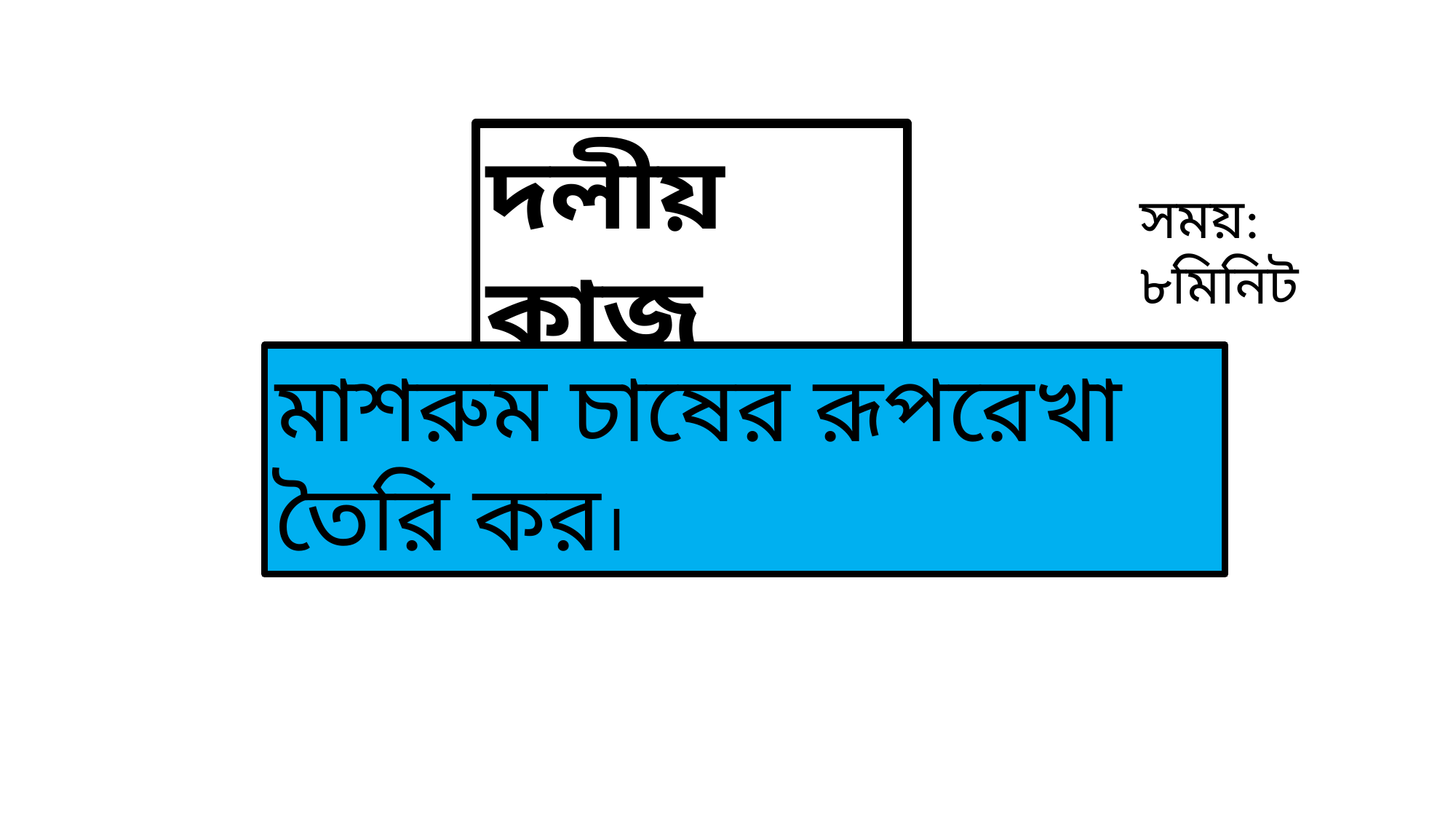

দলীয় কাজ
সময়: ৮মিনিট
মাশরুম চাষের রূপরেখা তৈরি কর।